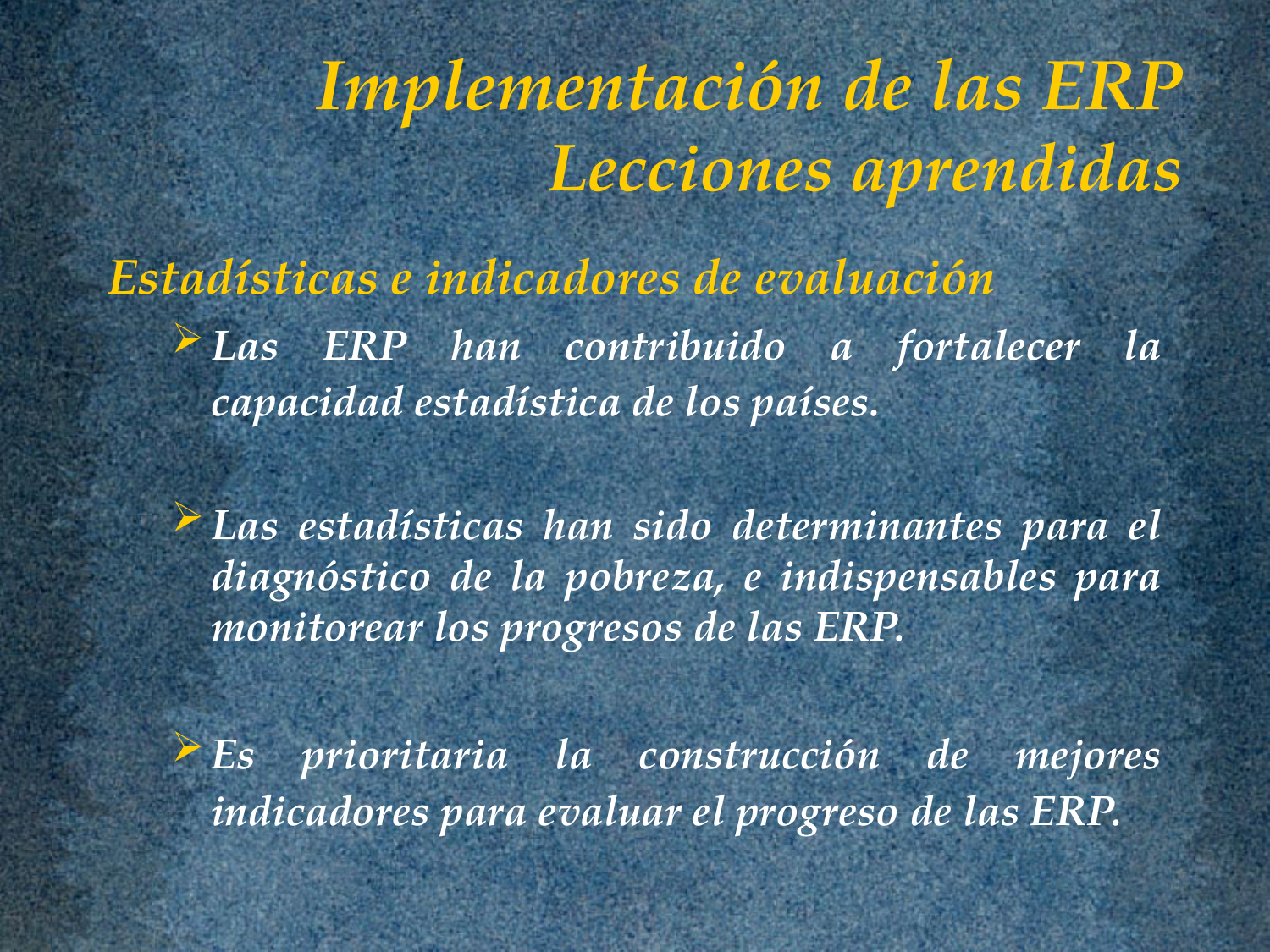

# Implementación de las ERP Lecciones aprendidas
Estadísticas e indicadores de evaluación
Las ERP han contribuido a fortalecer la capacidad estadística de los países.

Las estadísticas han sido determinantes para el diagnóstico de la pobreza, e indispensables para monitorear los progresos de las ERP.

Es prioritaria la construcción de mejores indicadores para evaluar el progreso de las ERP.